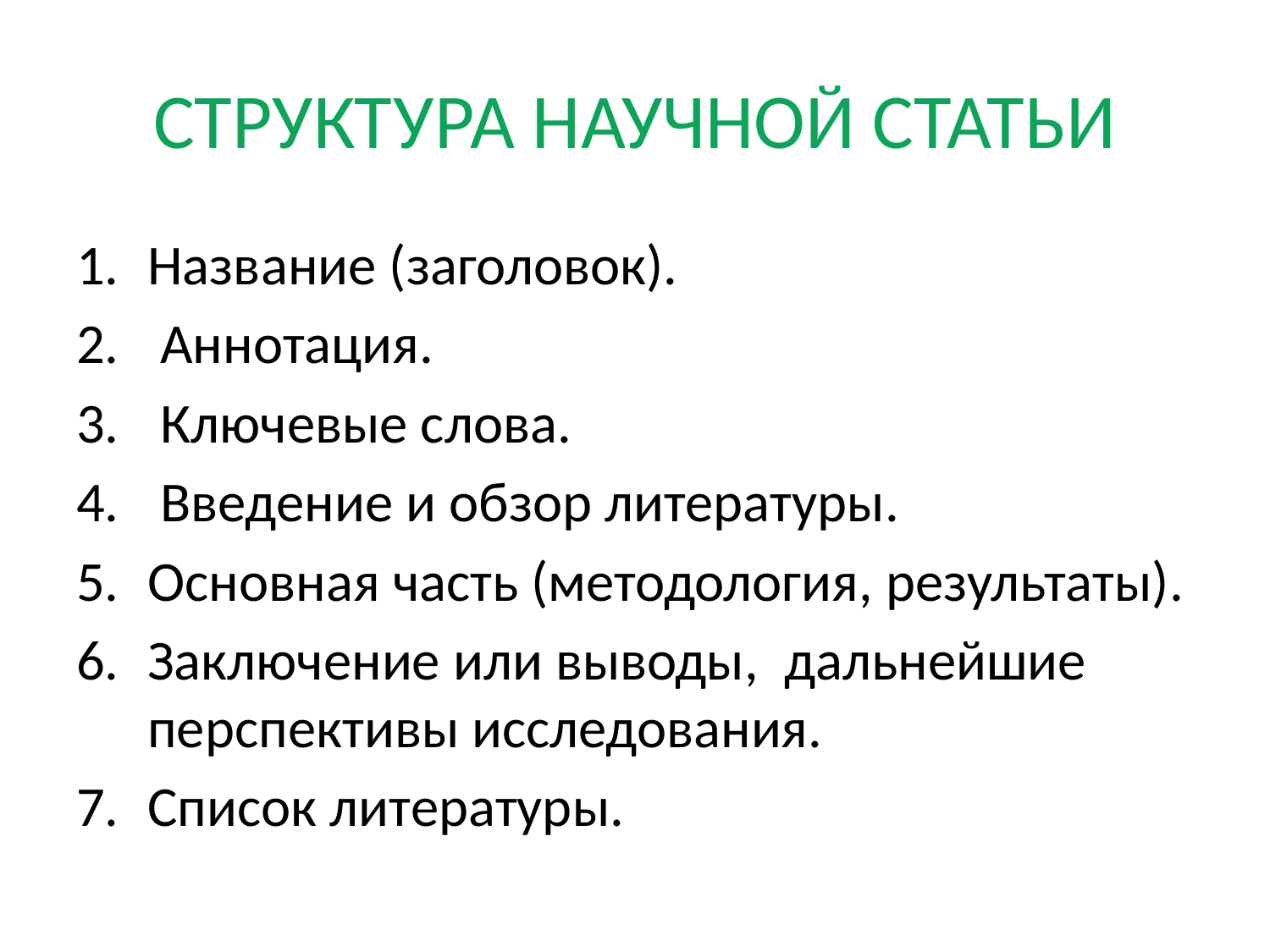

# СТРУКТУРА НАУЧНОЙ СТАТЬИ
Название (заголовок).
 Аннотация.
 Ключевые слова.
 Введение и обзор литературы.
Основная часть (методология, результаты).
Заключение или выводы,  дальнейшие перспективы исследования.
Список литературы.